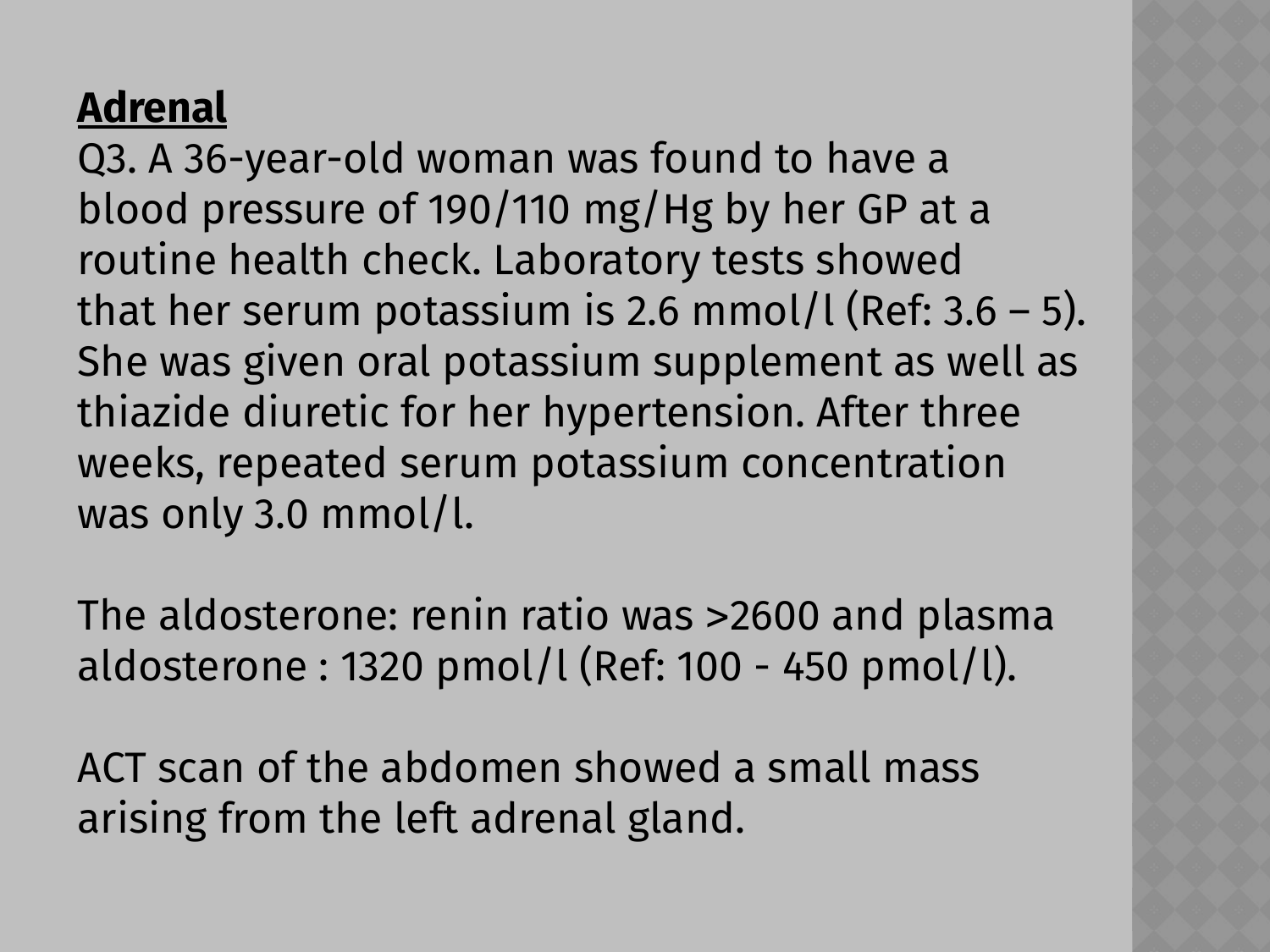

Adrenal
Q3. A 36-year-old woman was found to have a
blood pressure of 190/110 mg/Hg by her GP at a
routine health check. Laboratory tests showed
that her serum potassium is 2.6 mmol/l (Ref: 3.6 – 5).
She was given oral potassium supplement as well as
thiazide diuretic for her hypertension. After three
weeks, repeated serum potassium concentration
was only 3.0 mmol/l.

The aldosterone: renin ratio was >2600 and plasma
aldosterone : 1320 pmol/l (Ref: 100 - 450 pmol/l).

ACT scan of the abdomen showed a small mass
arising from the left adrenal gland.